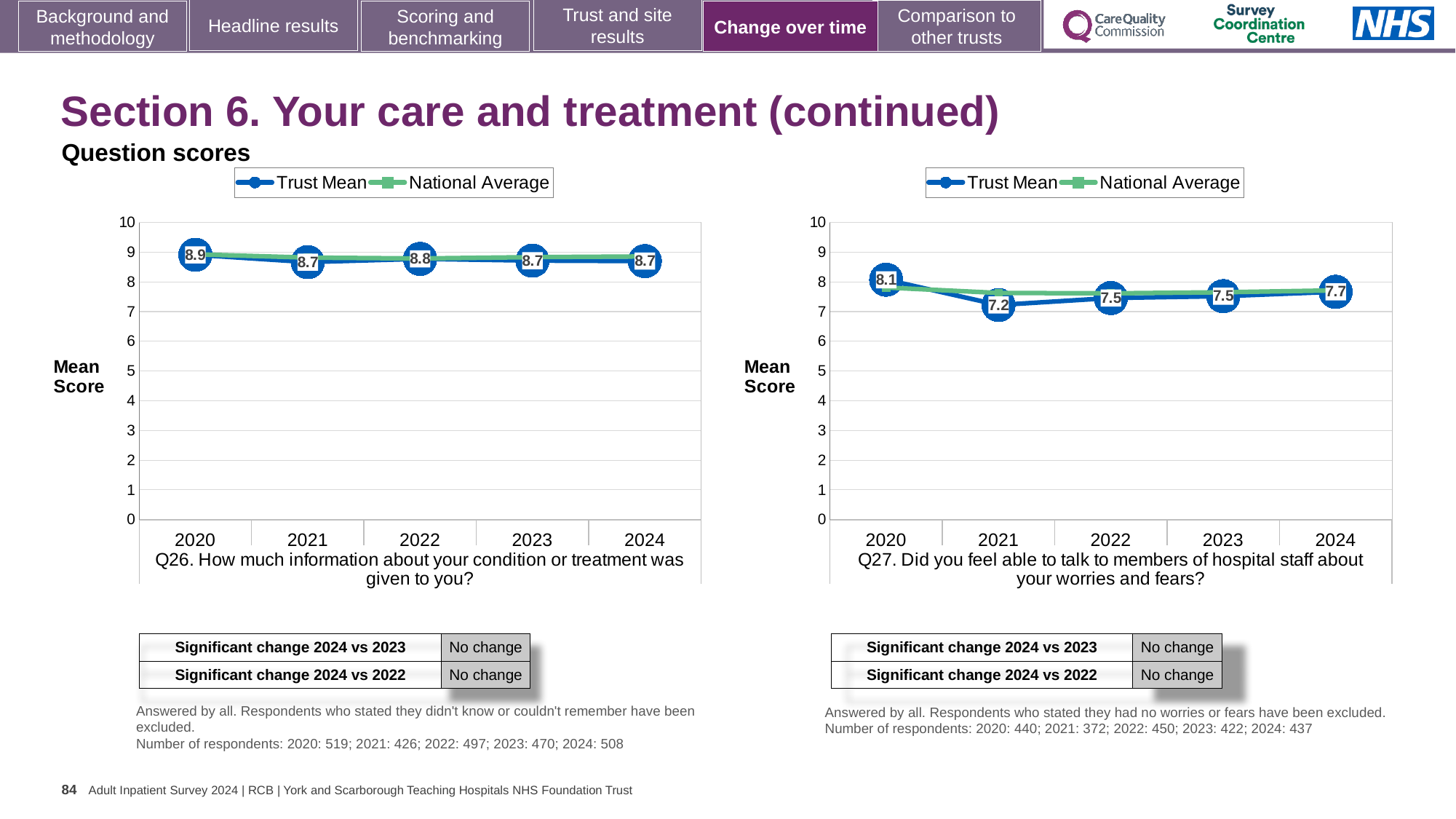

# Section 6. Your care and treatment (continued)
Question scores

### Chart

| Category | Trust Mean | National Average |
|---|---|---|
| 2020 | 8.913151042407376 | 8.928934628469245 |
| 2021 | 8.667417247057834 | 8.817057555214891 |
| 2022 | 8.775167543277153 | 8.788105699509403 |
| 2023 | 8.716105823453919 | 8.833763114836398 |
| 2024 | 8.700354676536877 | 8.855898597128807 |

### Chart

| Category | Trust Mean | National Average |
|---|---|---|
| 2020 | 8.074111082723372 | 7.810199279555775 |
| 2021 | 7.223631332346849 | 7.628568520809049 |
| 2022 | 7.457461772826931 | 7.615382832779392 |
| 2023 | 7.520161463702657 | 7.650699255967489 |
| 2024 | 7.667471724119609 | 7.714996526074419 |
| Significant change 2024 vs 2023 | No change |
| --- | --- |
| Significant change 2024 vs 2022 | No change |
| Significant change 2024 vs 2023 | No change |
| --- | --- |
| Significant change 2024 vs 2022 | No change |
Answered by all. Respondents who stated they didn't know or couldn't remember have been excluded.
Number of respondents: 2020: 519; 2021: 426; 2022: 497; 2023: 470; 2024: 508

Answered by all. Respondents who stated they had no worries or fears have been excluded.
Number of respondents: 2020: 440; 2021: 372; 2022: 450; 2023: 422; 2024: 437

84